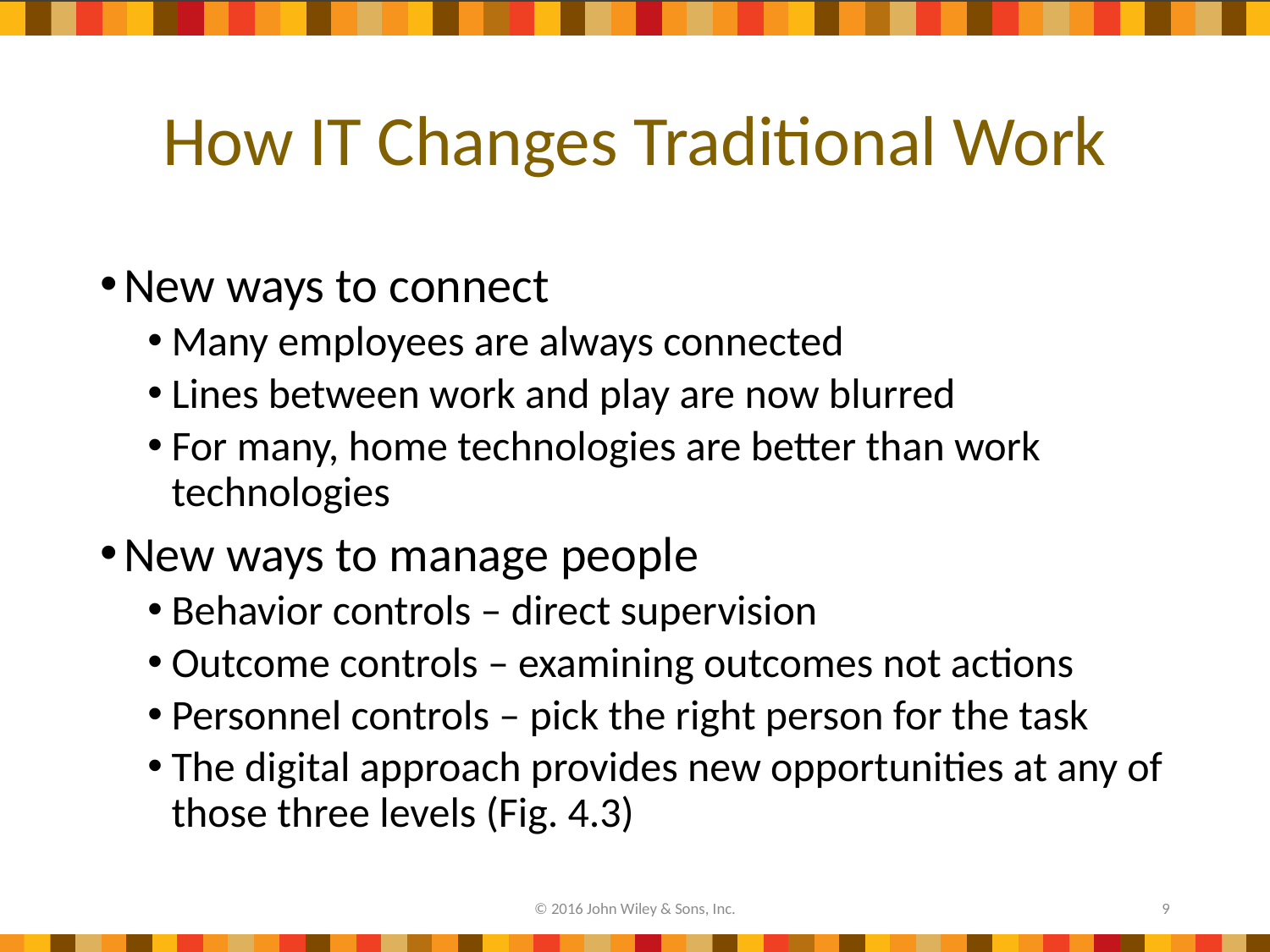

# How IT Changes Traditional Work
New ways to connect
Many employees are always connected
Lines between work and play are now blurred
For many, home technologies are better than work technologies
New ways to manage people
Behavior controls – direct supervision
Outcome controls – examining outcomes not actions
Personnel controls – pick the right person for the task
The digital approach provides new opportunities at any of those three levels (Fig. 4.3)
© 2016 John Wiley & Sons, Inc.
9